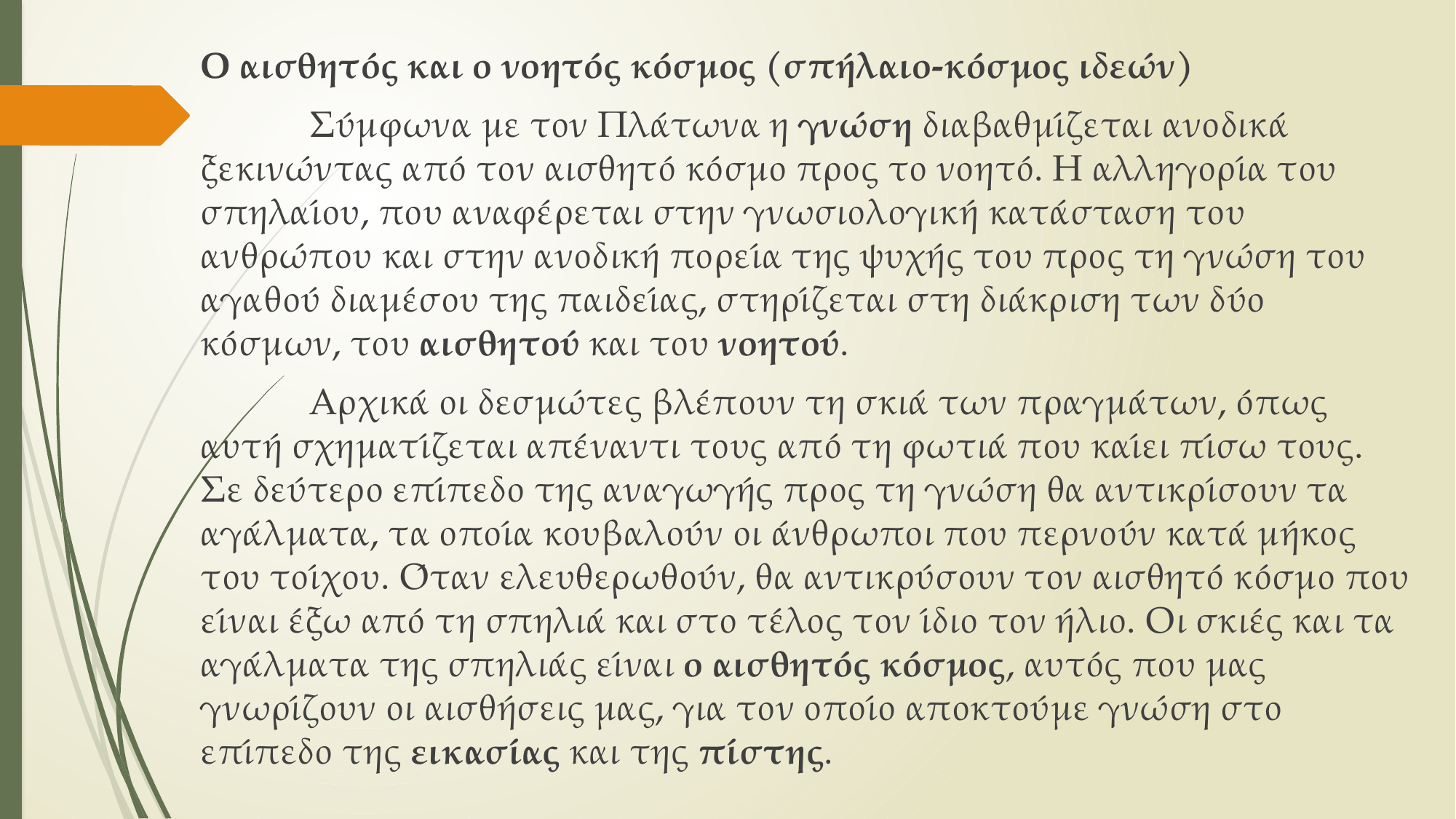

# Ο αισθητός και ο νοητός κόσμος (σπήλαιο-κόσμος ιδεών)
	Σύμφωνα με τον Πλάτωνα η γνώση διαβαθμίζεται ανοδικά ξεκινώντας από τον αισθητό κόσμο προς το νοητό. Η αλληγορία του σπηλαίου, που αναφέρεται στην γνωσιολογική κατάσταση του ανθρώπου και στην ανοδική πορεία της ψυχής του προς τη γνώση του αγαθού διαμέσου της παιδείας, στηρίζεται στη διάκριση των δύο κόσμων, του αισθητού και του νοητού.
	Αρχικά οι δεσμώτες βλέπουν τη σκιά των πραγμάτων, όπως αυτή σχηματίζεται απέναντι τους από τη φωτιά που καίει πίσω τους. Σε δεύτερο επίπεδο της αναγωγής προς τη γνώση θα αντικρίσουν τα αγάλματα, τα οποία κουβαλούν οι άνθρωποι που περνούν κατά μήκος του τοίχου. Όταν ελευθερωθούν, θα αντικρύσουν τον αισθητό κόσμο που είναι έξω από τη σπηλιά και στο τέλος τον ίδιο τον ήλιο. Οι σκιές και τα αγάλματα της σπηλιάς είναι ο αισθητός κόσμος, αυτός που μας γνωρίζουν οι αισθήσεις μας, για τον οποίο αποκτούμε γνώση στο επίπεδο της εικασίας και της πίστης.